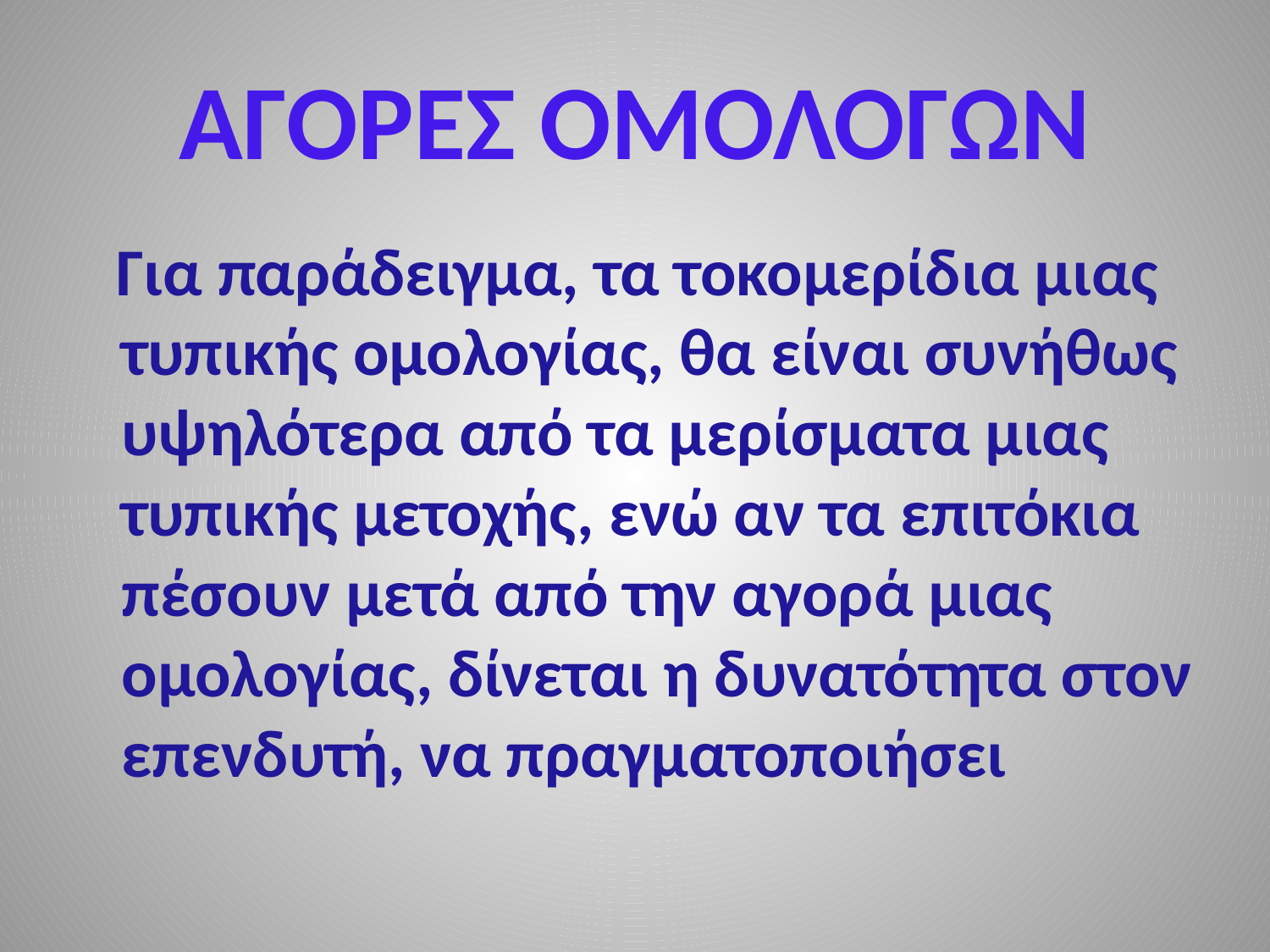

# ΑΓΟΡΕΣ ΟΜΟΛΟΓΩΝ
   Για παράδειγμα, τα τοκομερίδια μιας τυπικής ομολογίας, θα είναι συνήθως υψηλότερα από τα μερίσματα μιας τυπικής μετοχής, ενώ αν τα επιτόκια πέσουν μετά από την αγορά μιας ομολογίας, δίνεται η δυνατότητα στον επενδυτή, να πραγματοποιήσει